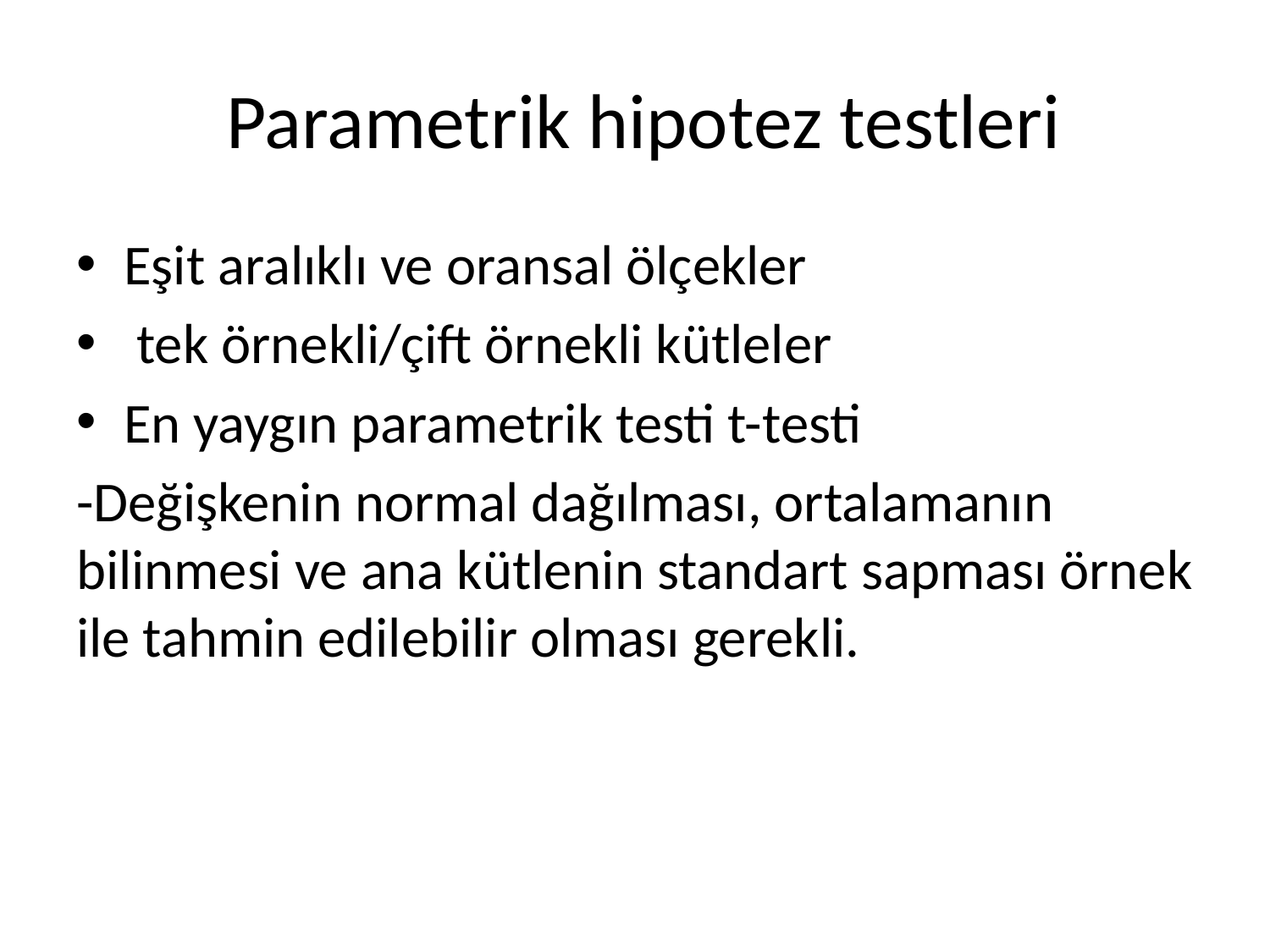

# Parametrik hipotez testleri
Eşit aralıklı ve oransal ölçekler
 tek örnekli/çift örnekli kütleler
En yaygın parametrik testi t-testi
-Değişkenin normal dağılması, ortalamanın bilinmesi ve ana kütlenin standart sapması örnek ile tahmin edilebilir olması gerekli.